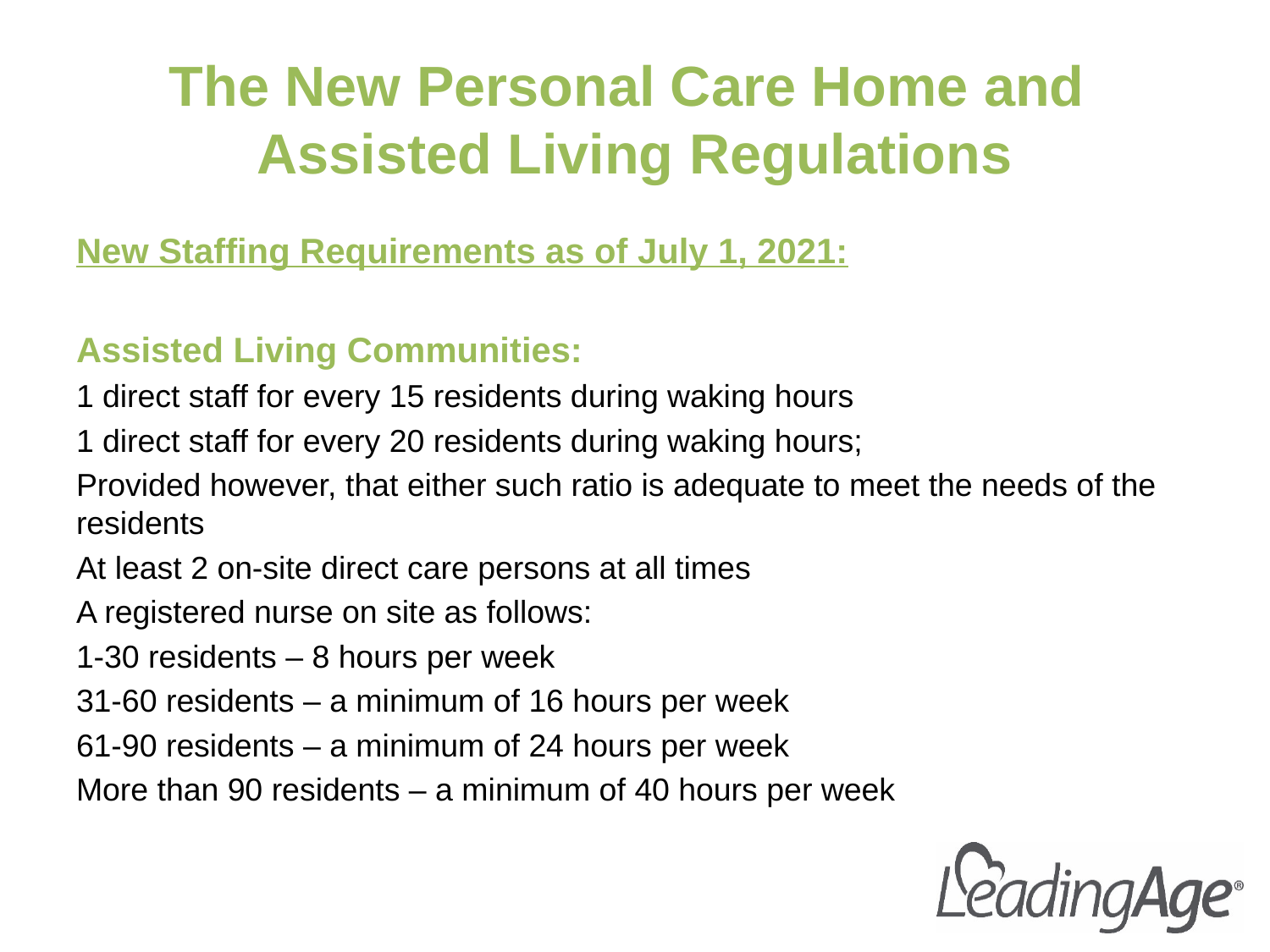

# The New Personal Care Home and Assisted Living Regulations
New Staffing Requirements as of July 1, 2021:

Assisted Living Communities:
1 direct staff for every 15 residents during waking hours
1 direct staff for every 20 residents during waking hours;
Provided however, that either such ratio is adequate to meet the needs of the residents
At least 2 on-site direct care persons at all times
A registered nurse on site as follows:
1-30 residents – 8 hours per week
31-60 residents – a minimum of 16 hours per week
61-90 residents – a minimum of 24 hours per week
More than 90 residents – a minimum of 40 hours per week